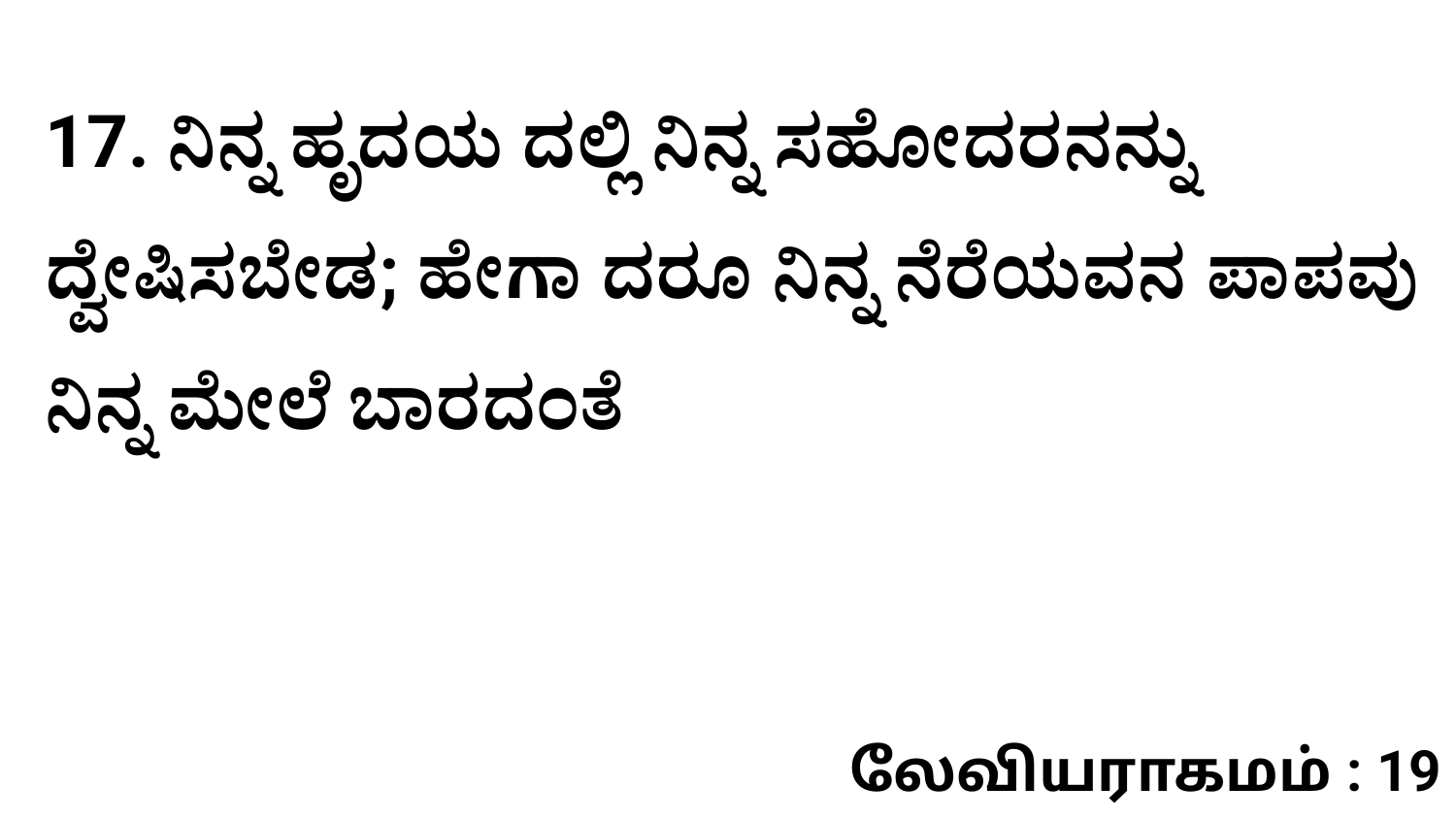

17. ನಿನ್ನ ಹೃದಯ ದಲ್ಲಿ ನಿನ್ನ ಸಹೋದರನನ್ನು ದ್ವೇಷಿಸಬೇಡ; ಹೇಗಾ ದರೂ ನಿನ್ನ ನೆರೆಯವನ ಪಾಪವು ನಿನ್ನ ಮೇಲೆ ಬಾರದಂತೆ
லேவியராகமம் : 19